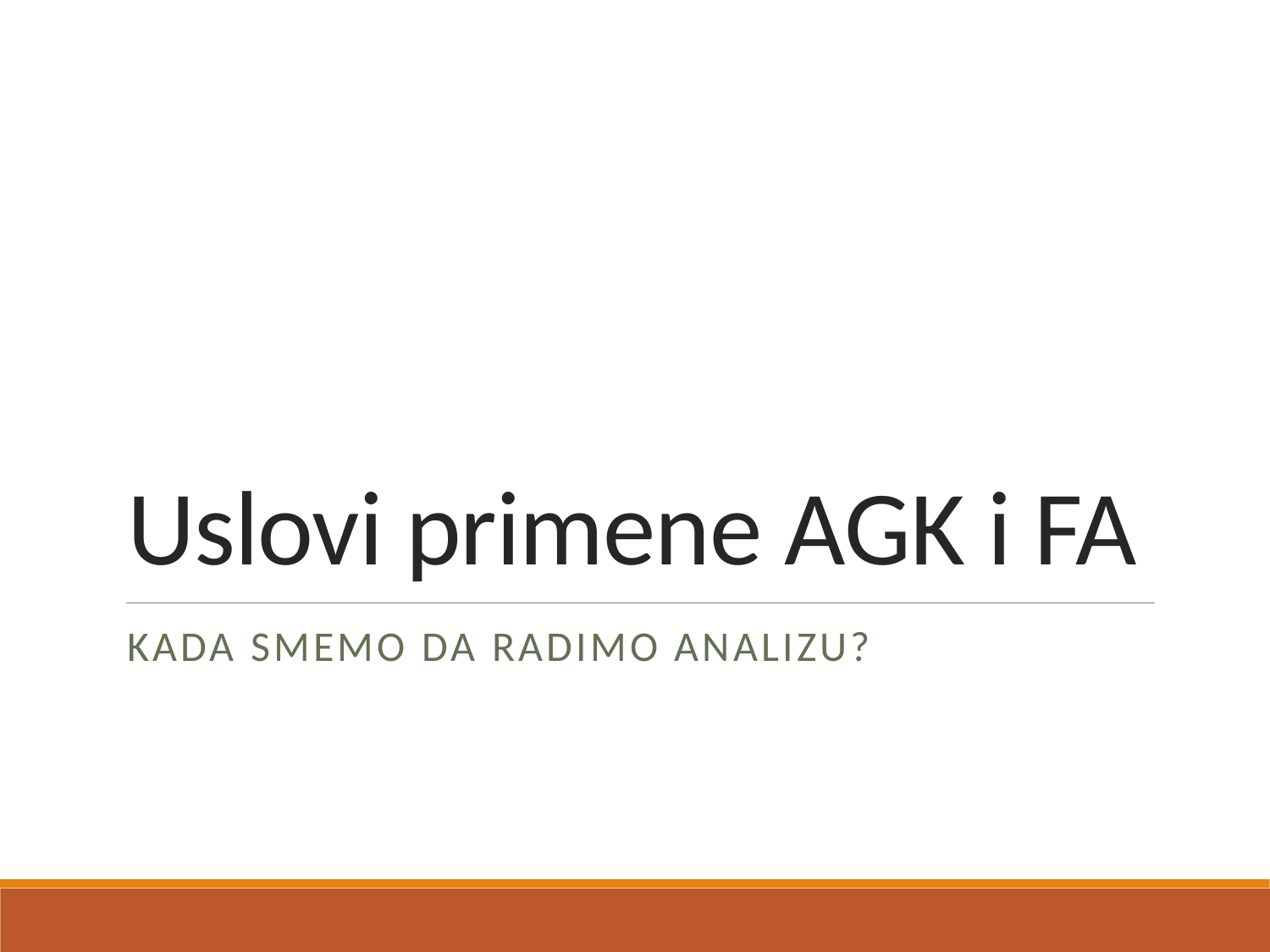

# Uslovi primene AGK i FA
Kada smemo da radimo analizu?